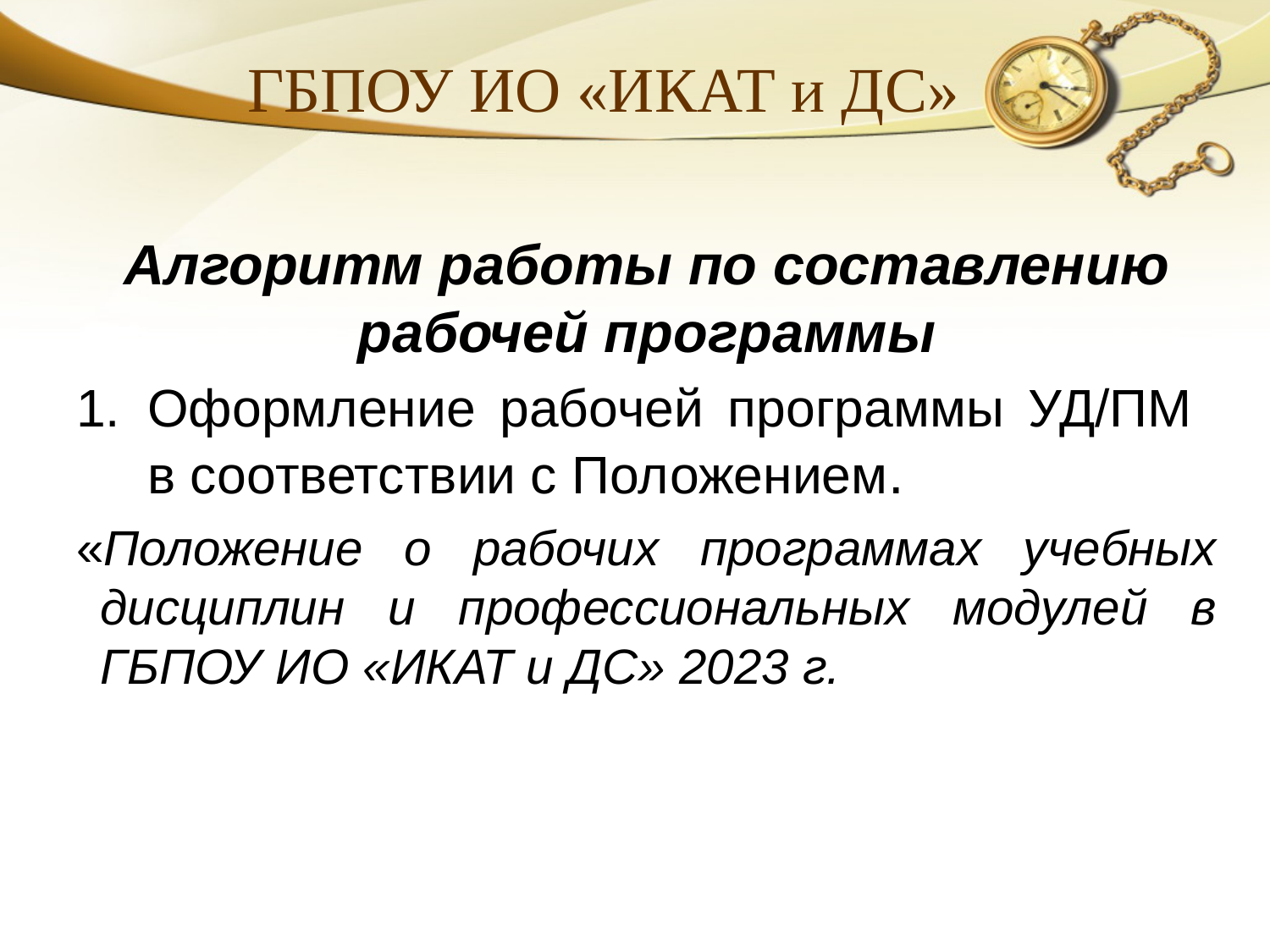

ГБПОУ ИО «ИКАТ и ДС»
Алгоритм работы по составлению рабочей программы
Оформление рабочей программы УД/ПМ  в соответствии с Положением.
«Положение о рабочих программах учебных дисциплин и профессиональных модулей в ГБПОУ ИО «ИКАТ и ДС» 2023 г.